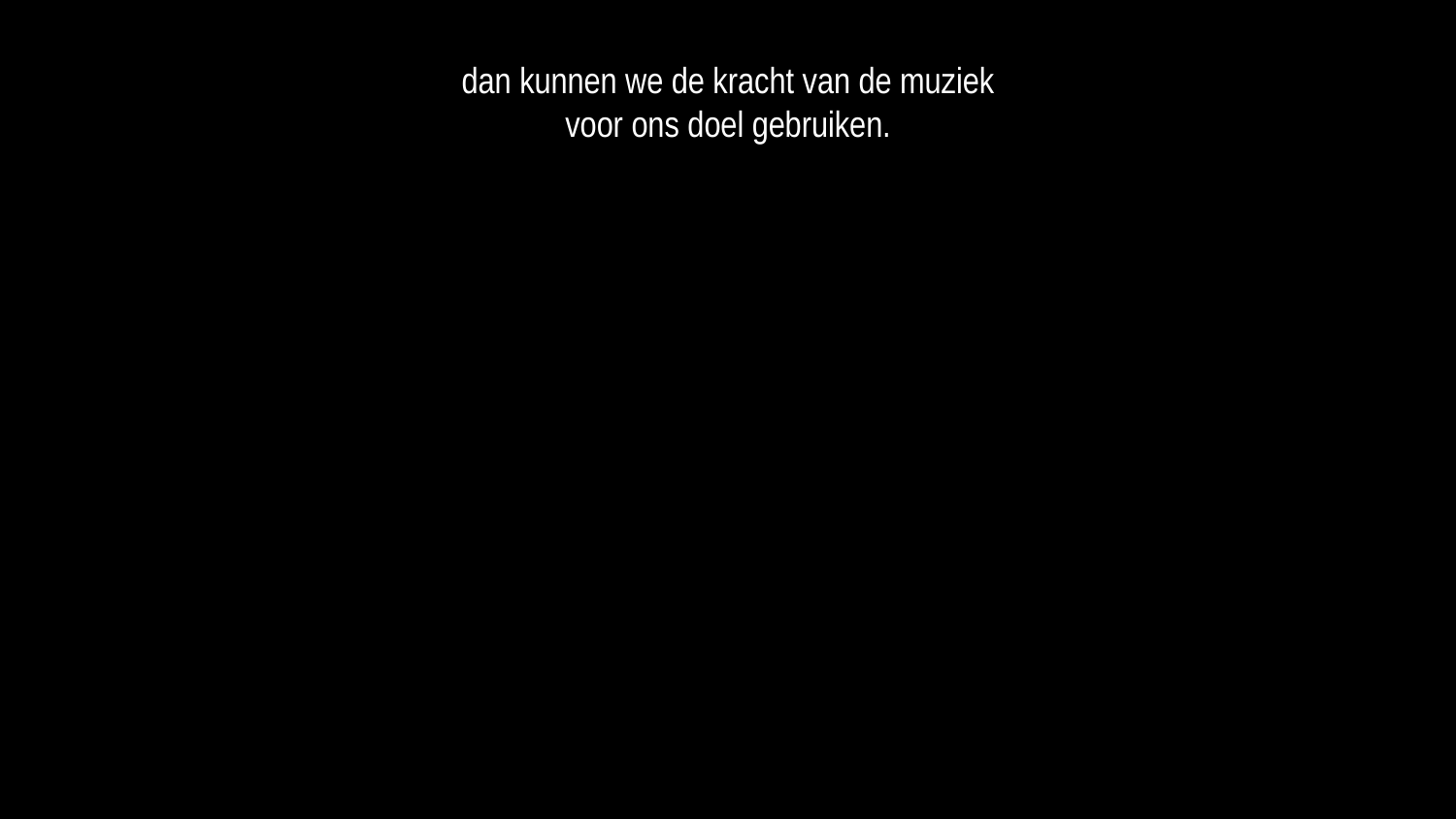

dan kunnen we de kracht van de muziek
voor ons doel gebruiken.